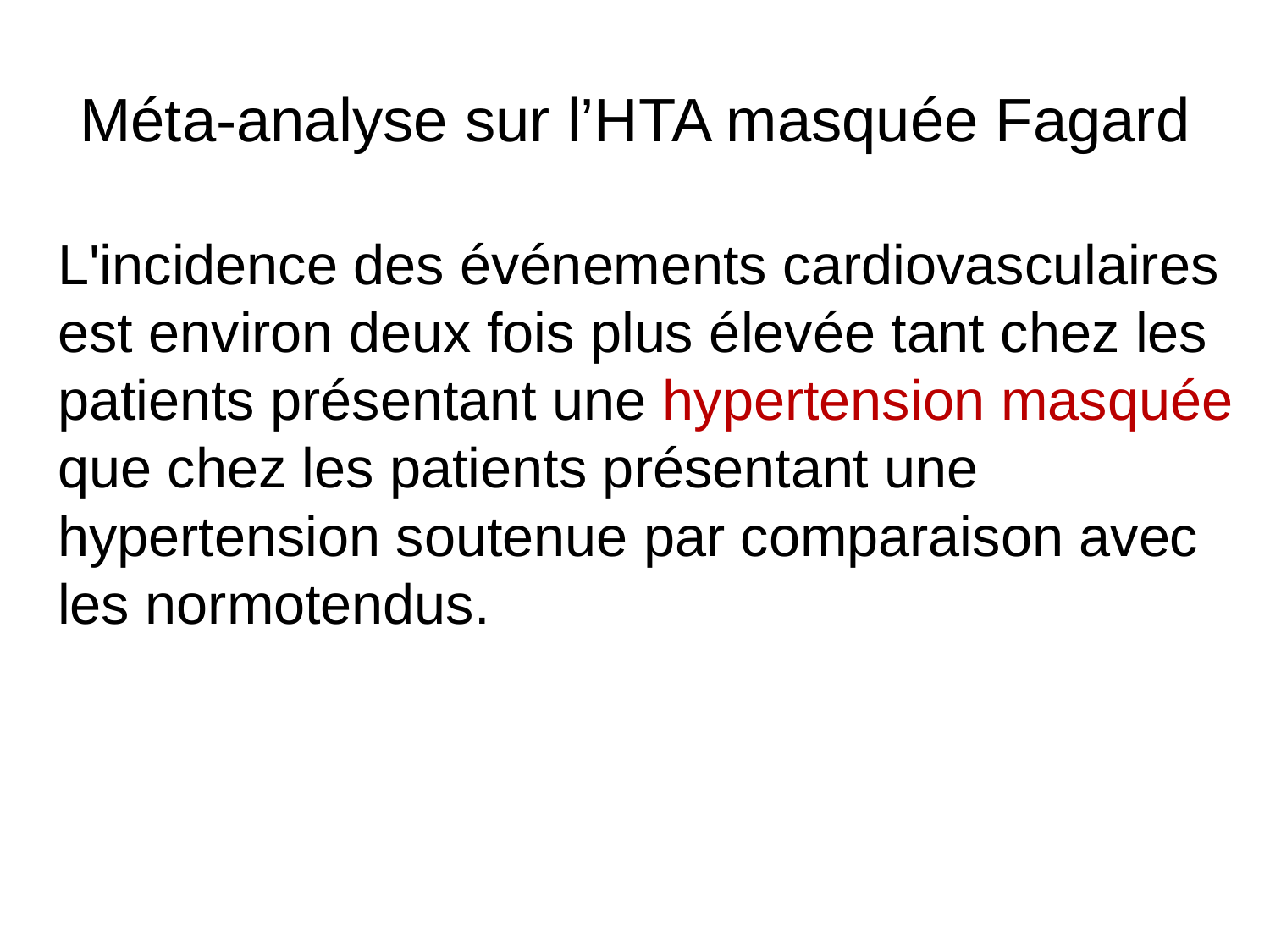

# Méta-analyse sur l’HTA masquée Fagard
L'incidence des événements cardiovasculaires est environ deux fois plus élevée tant chez les patients présentant une hypertension masquée que chez les patients présentant une hypertension soutenue par comparaison avec les normotendus.